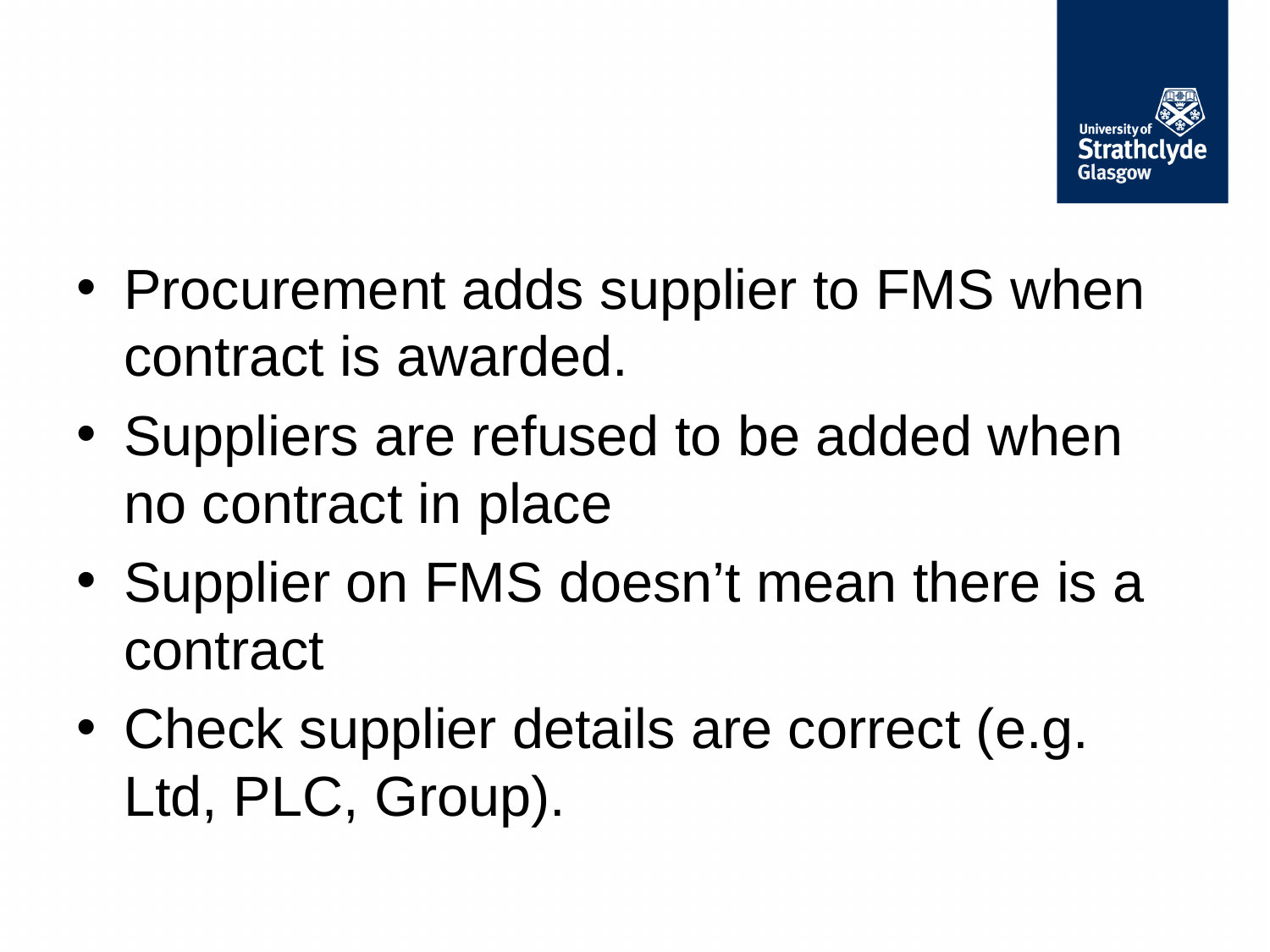

# Setting up Suppliers
Procurement adds supplier to FMS when contract is awarded.
Suppliers are refused to be added when no contract in place
Supplier on FMS doesn’t mean there is a contract
Check supplier details are correct (e.g. Ltd, PLC, Group).